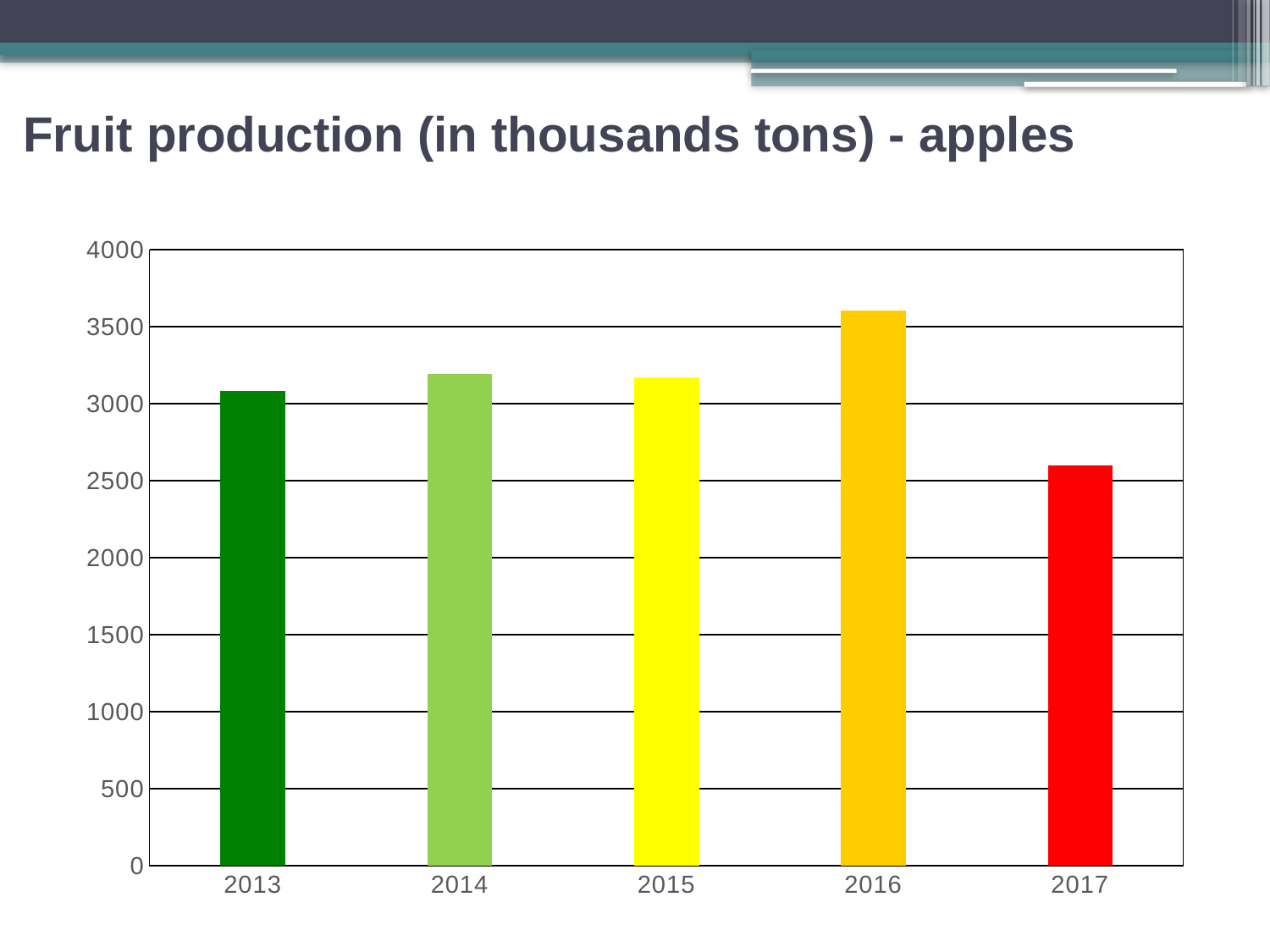

# Fruit production (in thousands tons) - apples

### Chart

| Category | Seria 1 |
|---|---|
| 2013 | 3085.0 |
| 2014 | 3195.0 |
| 2015 | 3169.0 |
| 2016 | 3604.0 |
| 2017 | 2600.0 |